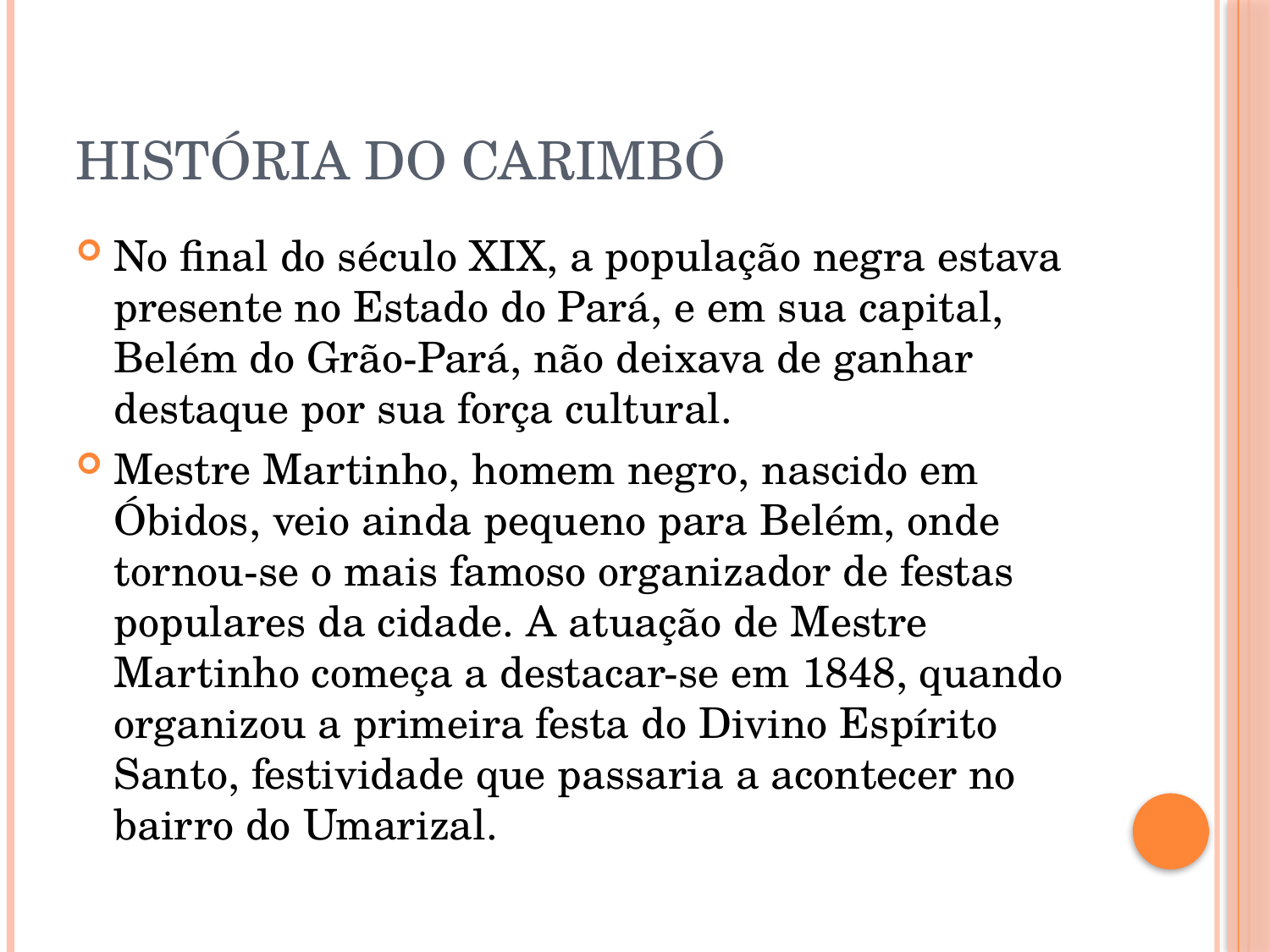

# HISTÓRIA DO CARIMBÓ
No final do século XIX, a população negra estava presente no Estado do Pará, e em sua capital, Belém do Grão-Pará, não deixava de ganhar destaque por sua força cultural.
Mestre Martinho, homem negro, nascido em Óbidos, veio ainda pequeno para Belém, onde tornou-se o mais famoso organizador de festas populares da cidade. A atuação de Mestre Martinho começa a destacar-se em 1848, quando organizou a primeira festa do Divino Espírito Santo, festividade que passaria a acontecer no bairro do Umarizal.